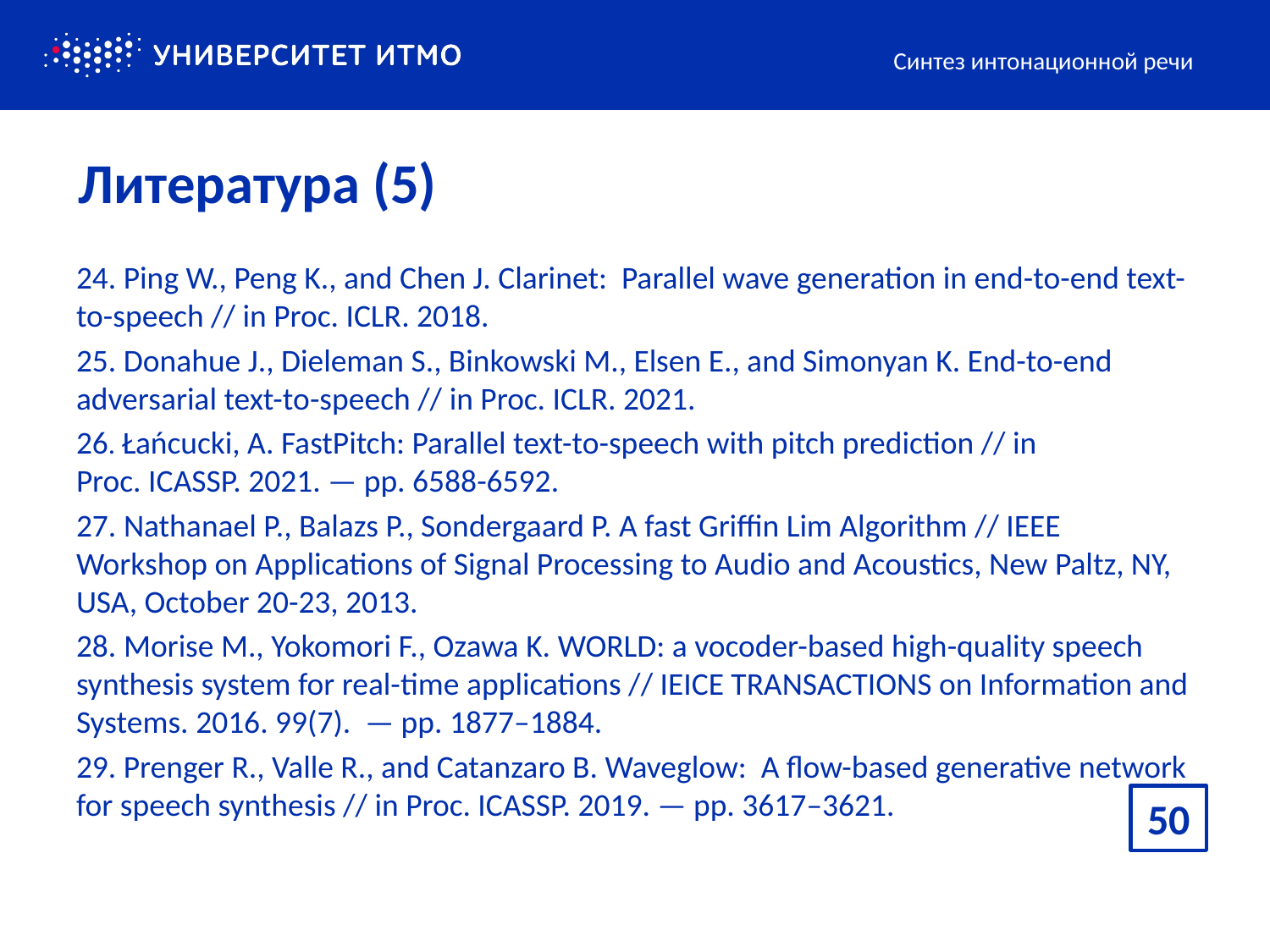

Синтез интонационной речи
# Литература (5)
24. Ping W., Peng K., and Chen J. Clarinet:  Parallel wave generation in end-to-end text-to-speech // in Proc. ICLR. 2018.
25. Donahue J., Dieleman S., Binkowski M., Elsen E., and Simonyan K. End-to-end adversarial text-to-speech // in Proc. ICLR. 2021.
26. Łańcucki, A. FastPitch: Parallel text-to-speech with pitch prediction // in Proc. ICASSP. 2021. — pp. 6588-6592.
27. Nathanael P., Balazs P., Sondergaard P. A fast Griffin Lim Algorithm // IEEE Workshop on Applications of Signal Processing to Audio and Acoustics, New Paltz, NY, USA, October 20-23, 2013.
28. Morise M., Yokomori F., Ozawa K. WORLD: a vocoder-based high-quality speech synthesis system for real-time applications // IEICE TRANSACTIONS on Information and Systems. 2016. 99(7).  — pp. 1877–1884.
29. Prenger R., Valle R., and Catanzaro B. Waveglow:  A flow-based generative network for speech synthesis // in Proc. ICASSP. 2019. — pp. 3617–3621.
50